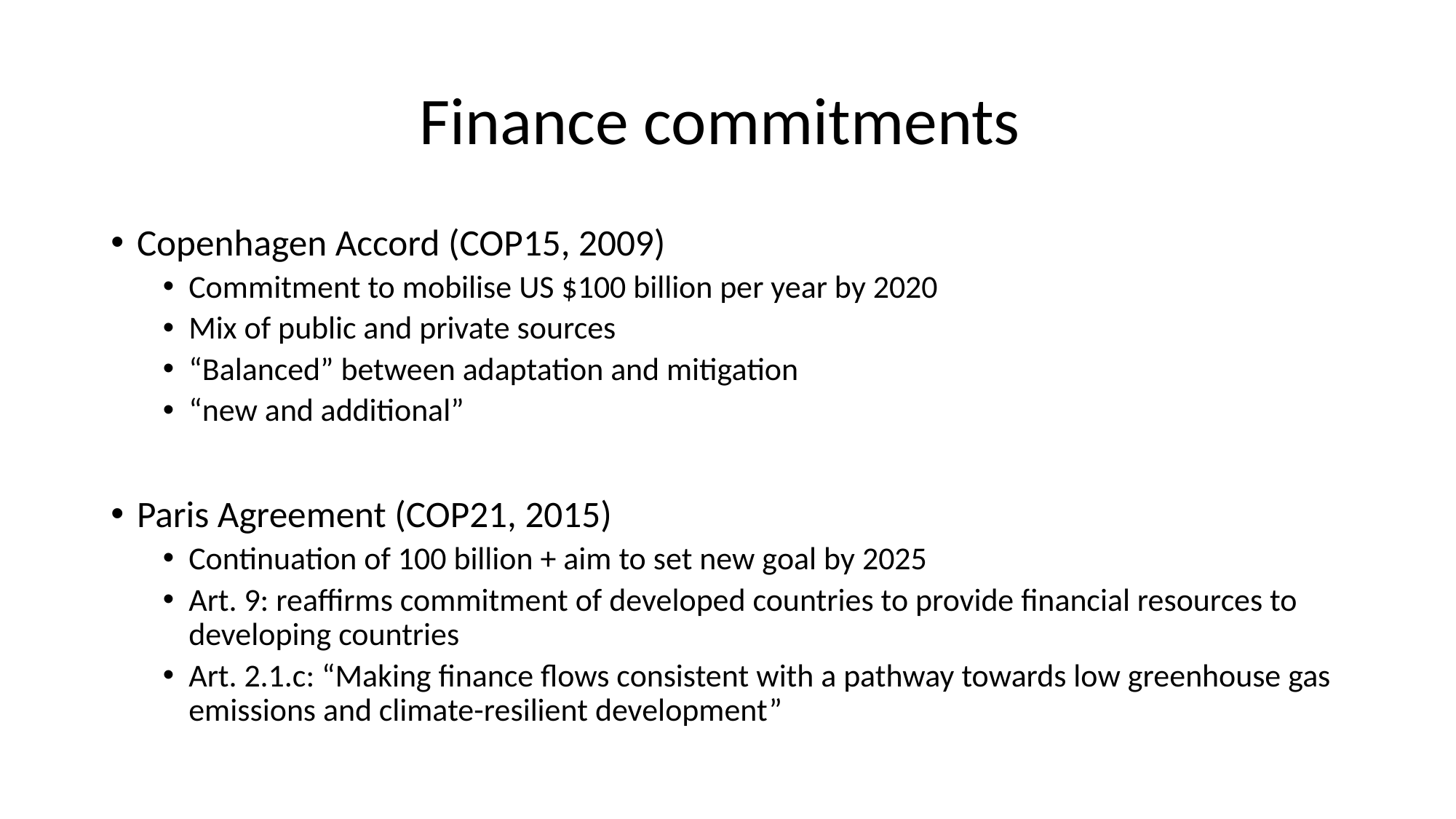

# Finance commitments
Copenhagen Accord (COP15, 2009)
Commitment to mobilise US $100 billion per year by 2020
Mix of public and private sources
“Balanced” between adaptation and mitigation
“new and additional”

Paris Agreement (COP21, 2015)
Continuation of 100 billion + aim to set new goal by 2025
Art. 9: reaffirms commitment of developed countries to provide financial resources to developing countries
Art. 2.1.c: “Making finance flows consistent with a pathway towards low greenhouse gas emissions and climate-resilient development”